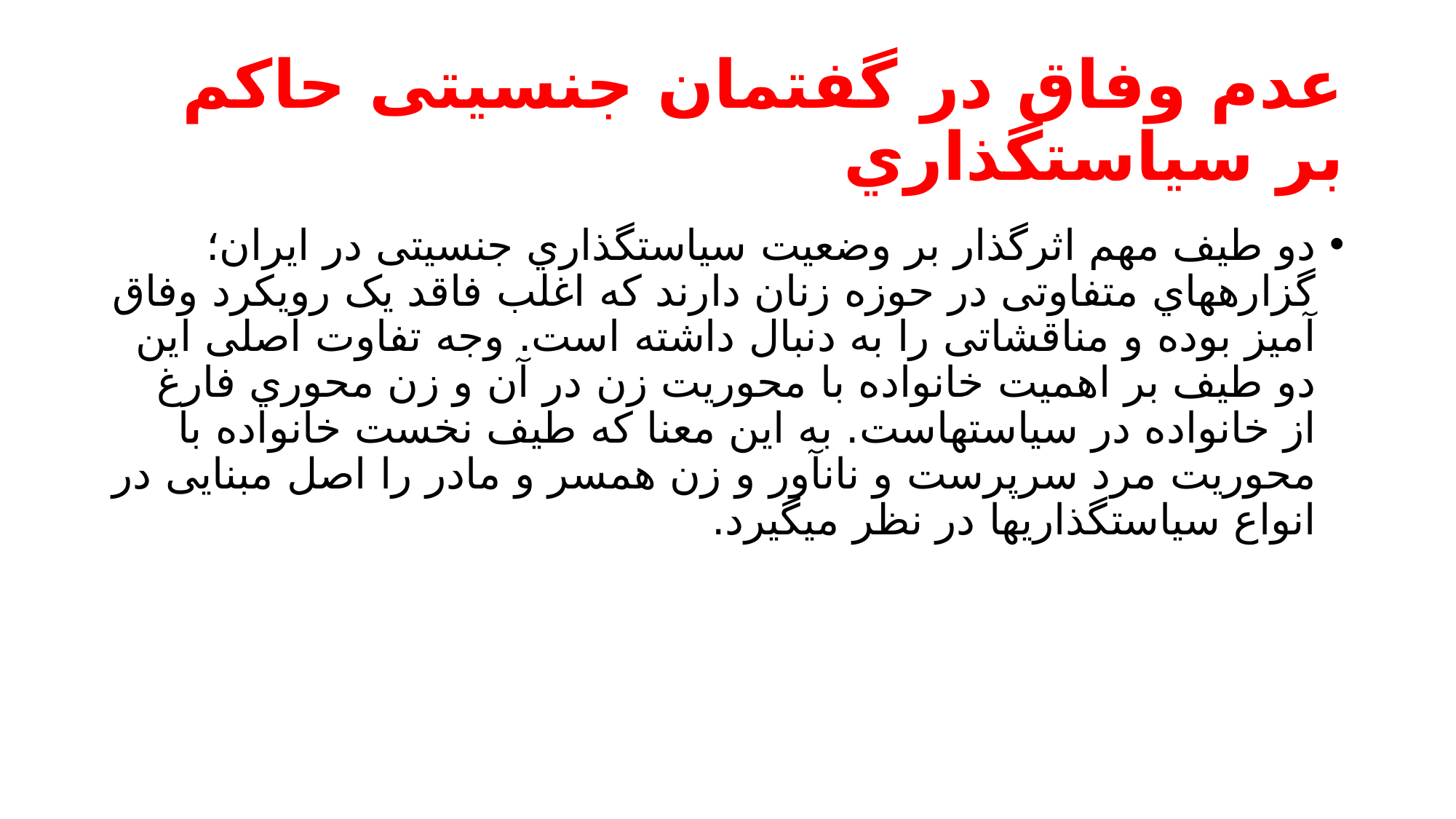

# عدم وفاق در گفتمان جنسیتی حاکم بر سیاستگذاري
دو طیف مهم اثرگذار بر وضعیت سیاستگذاري جنسیتی در ایران؛ گزارههاي متفاوتی در حوزه زنان دارند که اغلب فاقد یک رویکرد وفاق آمیز بوده و مناقشاتی را به دنبال داشته است. وجه تفاوت اصلی این دو طیف بر اهمیت خانواده با محوریت زن در آن و زن محوري فارغ از خانواده در سیاستهاست. به این معنا که طیف نخست خانواده با محوریت مرد سرپرست و نانآور و زن همسر و مادر را اصل مبنایی در انواع سیاستگذاريها در نظر میگیرد.